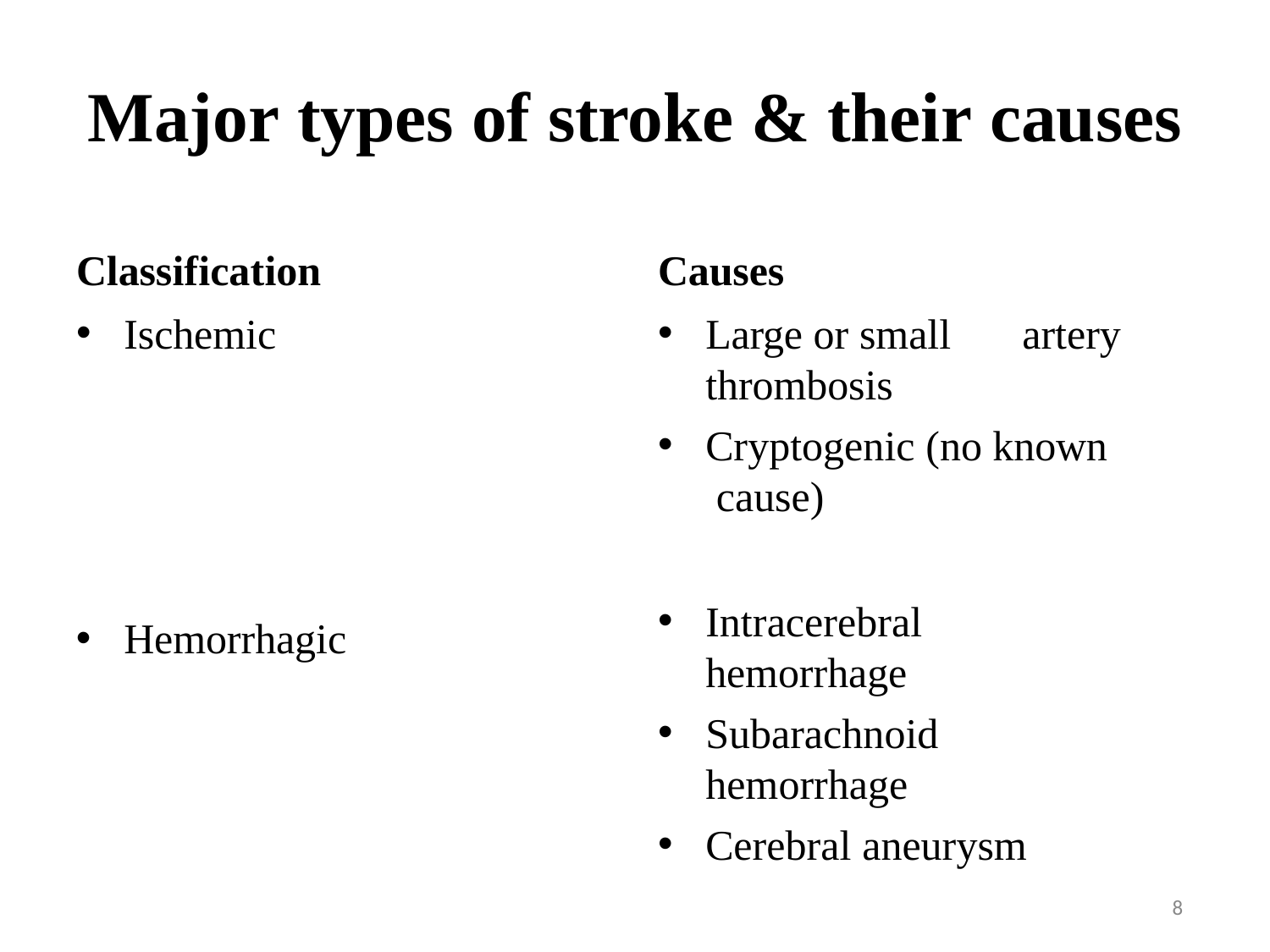

# Major types of stroke & their causes
Classification
Ischemic
Causes
Large or small	artery
thrombosis
Cryptogenic (no known  cause)

Intracerebral hemorrhage
Subarachnoid hemorrhage
Cerebral aneurysm
Hemorrhagic
8